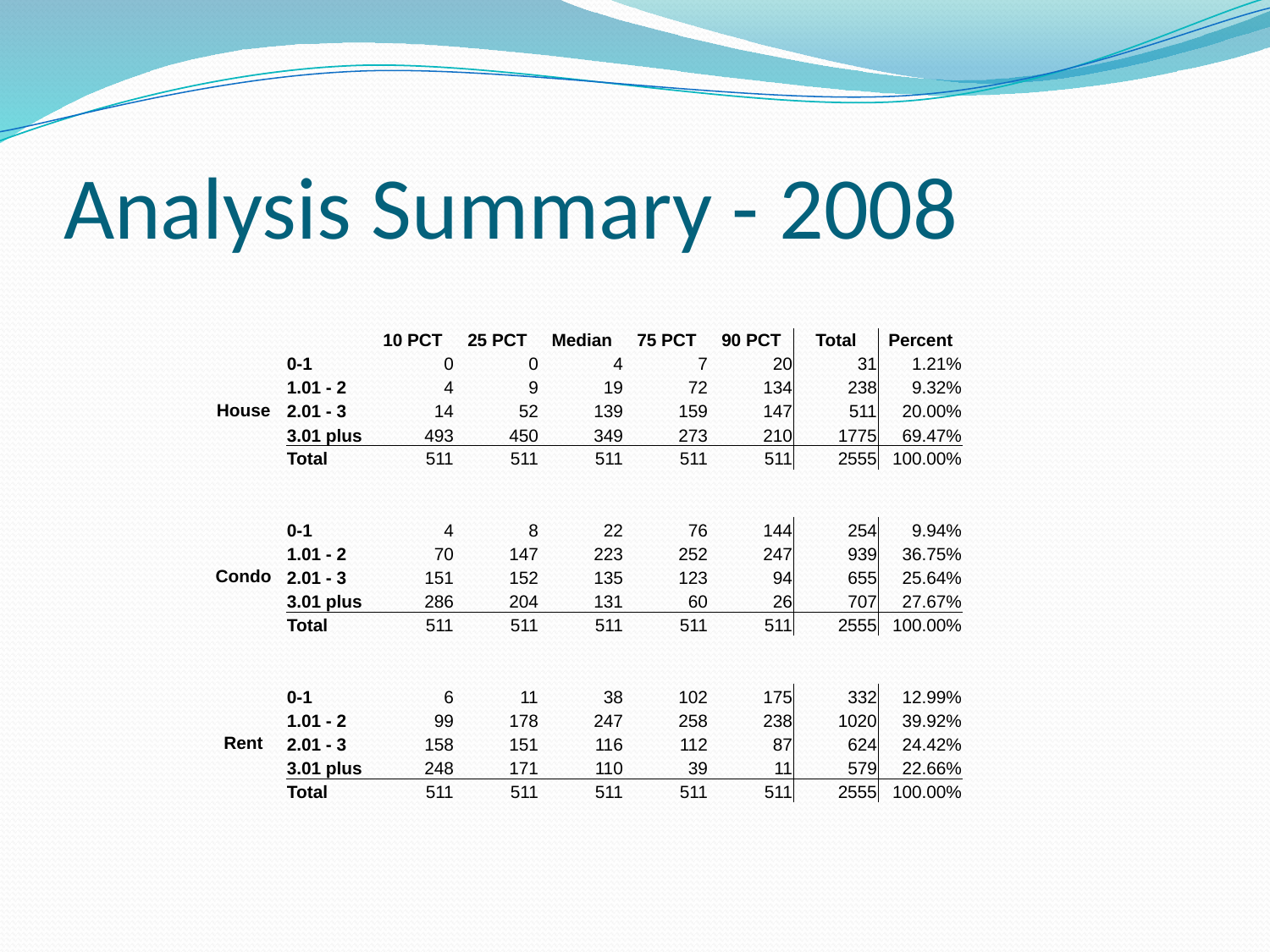

# Analysis Summary - 2008
|  |  | 10 PCT | 25 PCT | Median | 75 PCT | 90 PCT | Total | Percent |
| --- | --- | --- | --- | --- | --- | --- | --- | --- |
| House | 0-1 | 0 | 0 | 4 | 7 | 20 | 31 | 1.21% |
|  | 1.01 - 2 | 4 | 9 | 19 | 72 | 134 | 238 | 9.32% |
|  | 2.01 - 3 | 14 | 52 | 139 | 159 | 147 | 511 | 20.00% |
|  | 3.01 plus | 493 | 450 | 349 | 273 | 210 | 1775 | 69.47% |
|  | Total | 511 | 511 | 511 | 511 | 511 | 2555 | 100.00% |
|  |  |  |  |  |  |  |  |  |
|  |  |  |  |  |  |  |  |  |
| Condo | 0-1 | 4 | 8 | 22 | 76 | 144 | 254 | 9.94% |
|  | 1.01 - 2 | 70 | 147 | 223 | 252 | 247 | 939 | 36.75% |
|  | 2.01 - 3 | 151 | 152 | 135 | 123 | 94 | 655 | 25.64% |
|  | 3.01 plus | 286 | 204 | 131 | 60 | 26 | 707 | 27.67% |
|  | Total | 511 | 511 | 511 | 511 | 511 | 2555 | 100.00% |
|  |  |  |  |  |  |  |  |  |
|  |  |  |  |  |  |  |  |  |
| Rent | 0-1 | 6 | 11 | 38 | 102 | 175 | 332 | 12.99% |
|  | 1.01 - 2 | 99 | 178 | 247 | 258 | 238 | 1020 | 39.92% |
|  | 2.01 - 3 | 158 | 151 | 116 | 112 | 87 | 624 | 24.42% |
|  | 3.01 plus | 248 | 171 | 110 | 39 | 11 | 579 | 22.66% |
|  | Total | 511 | 511 | 511 | 511 | 511 | 2555 | 100.00% |